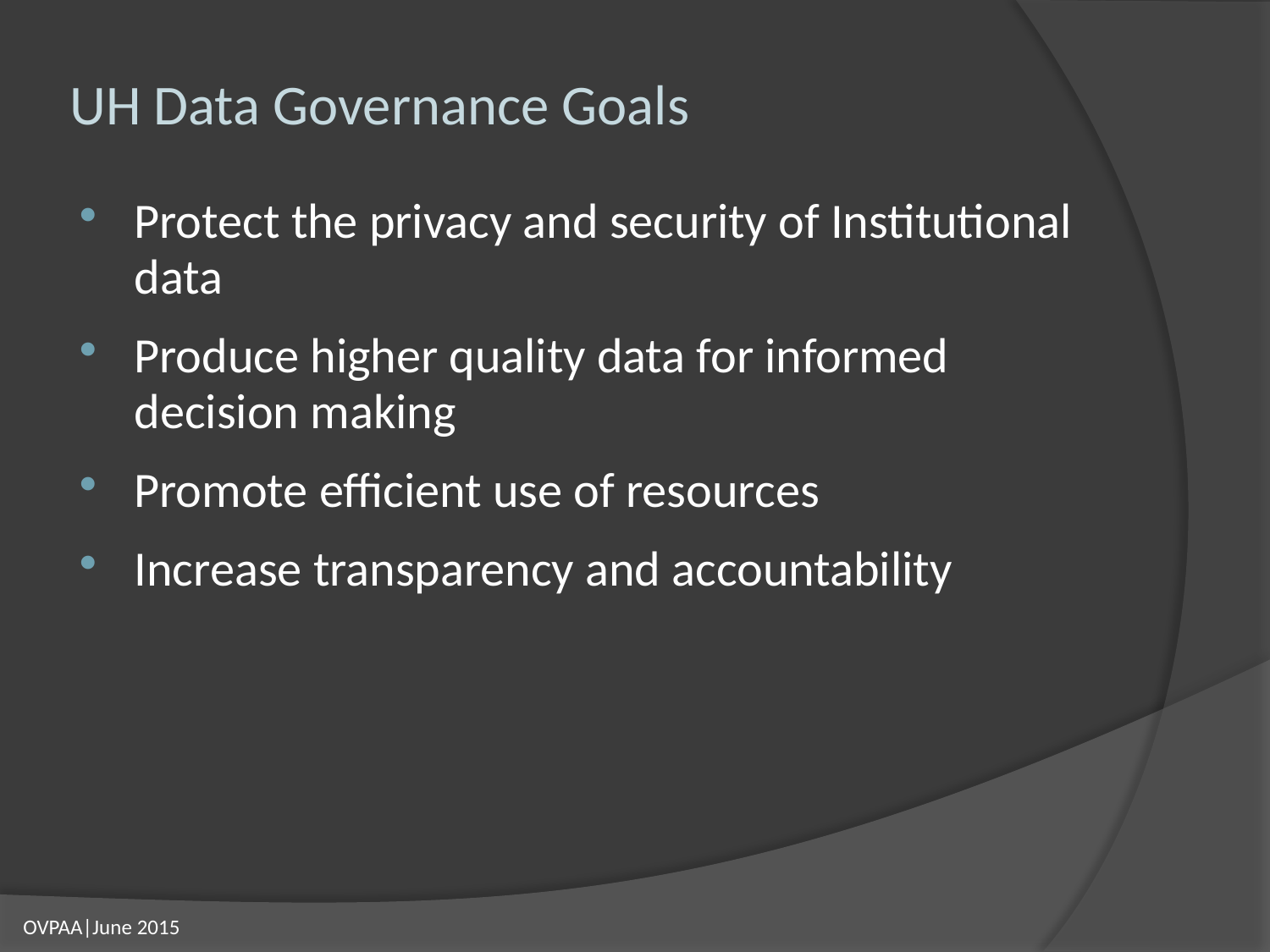

# UH Data Governance Goals
Protect the privacy and security of Institutional data
Produce higher quality data for informed decision making
Promote efficient use of resources
Increase transparency and accountability